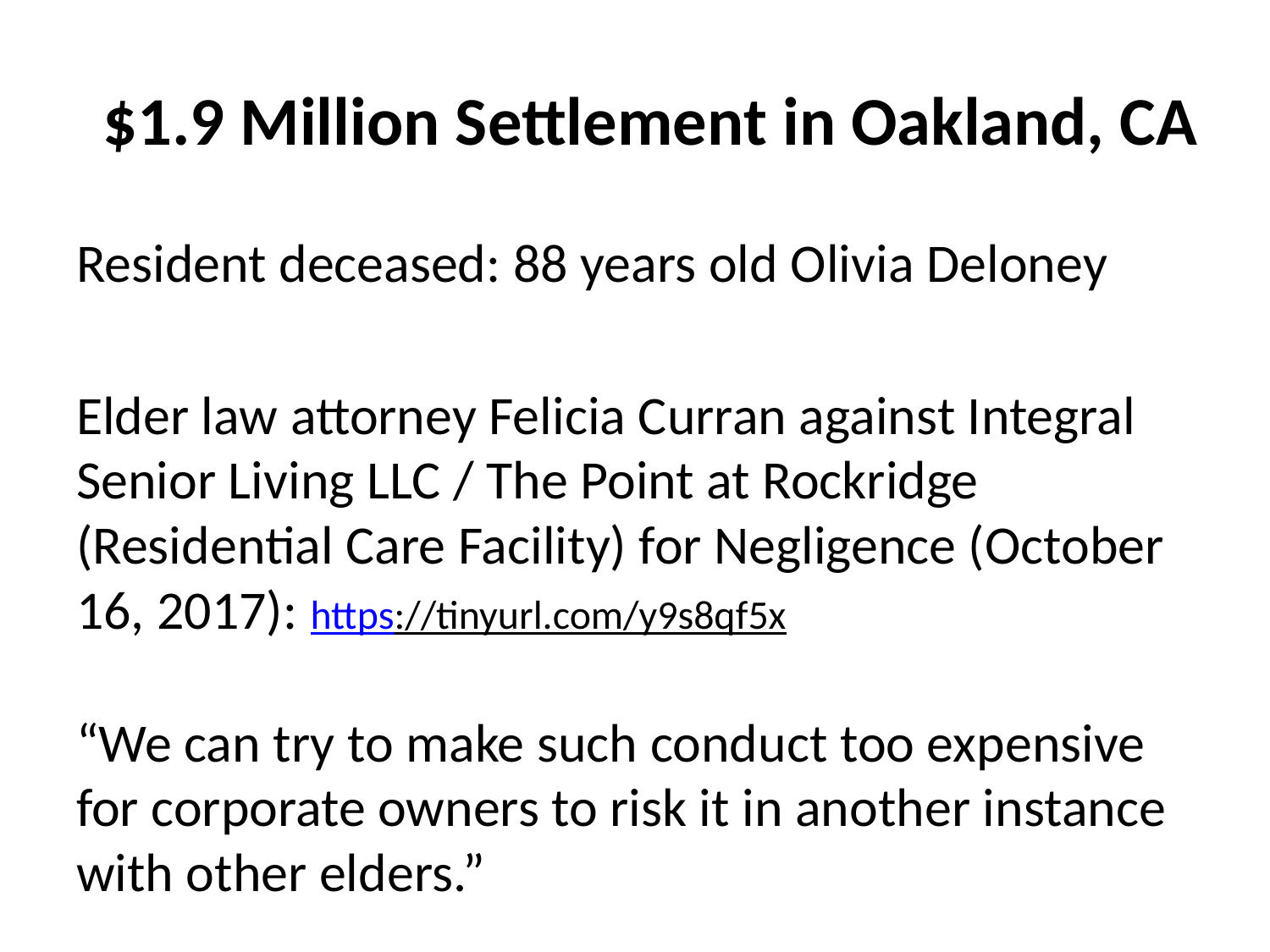

# $1.9 Million Settlement in Oakland, CA
Resident deceased: 88 years old Olivia Deloney

Elder law attorney Felicia Curran against Integral Senior Living LLC / The Point at Rockridge (Residential Care Facility) for Negligence (October 16, 2017): https://tinyurl.com/y9s8qf5x

“We can try to make such conduct too expensive for corporate owners to risk it in another instance with other elders.”